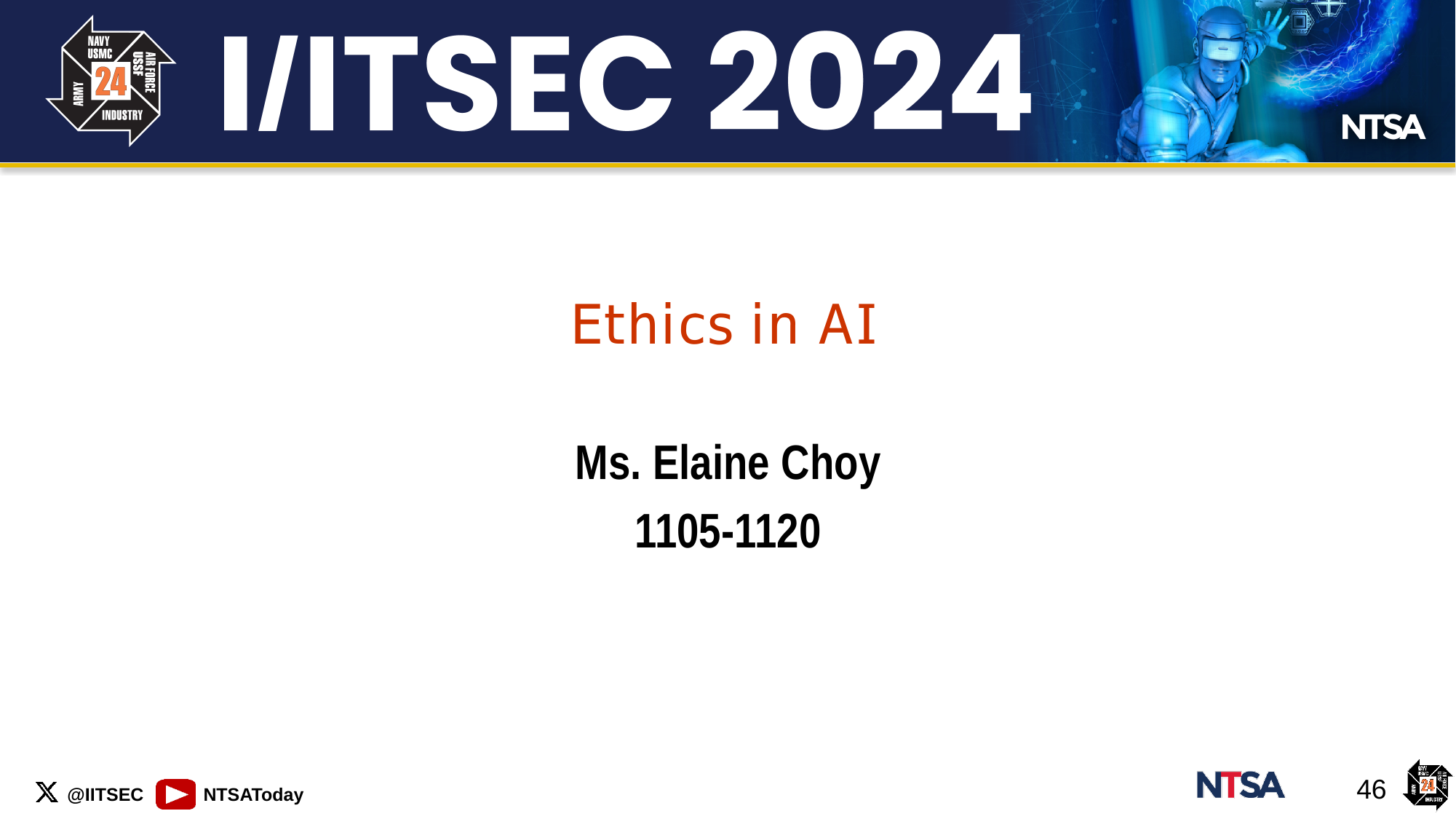

Ethics in AI
Ms. Elaine Choy
1105-1120

46